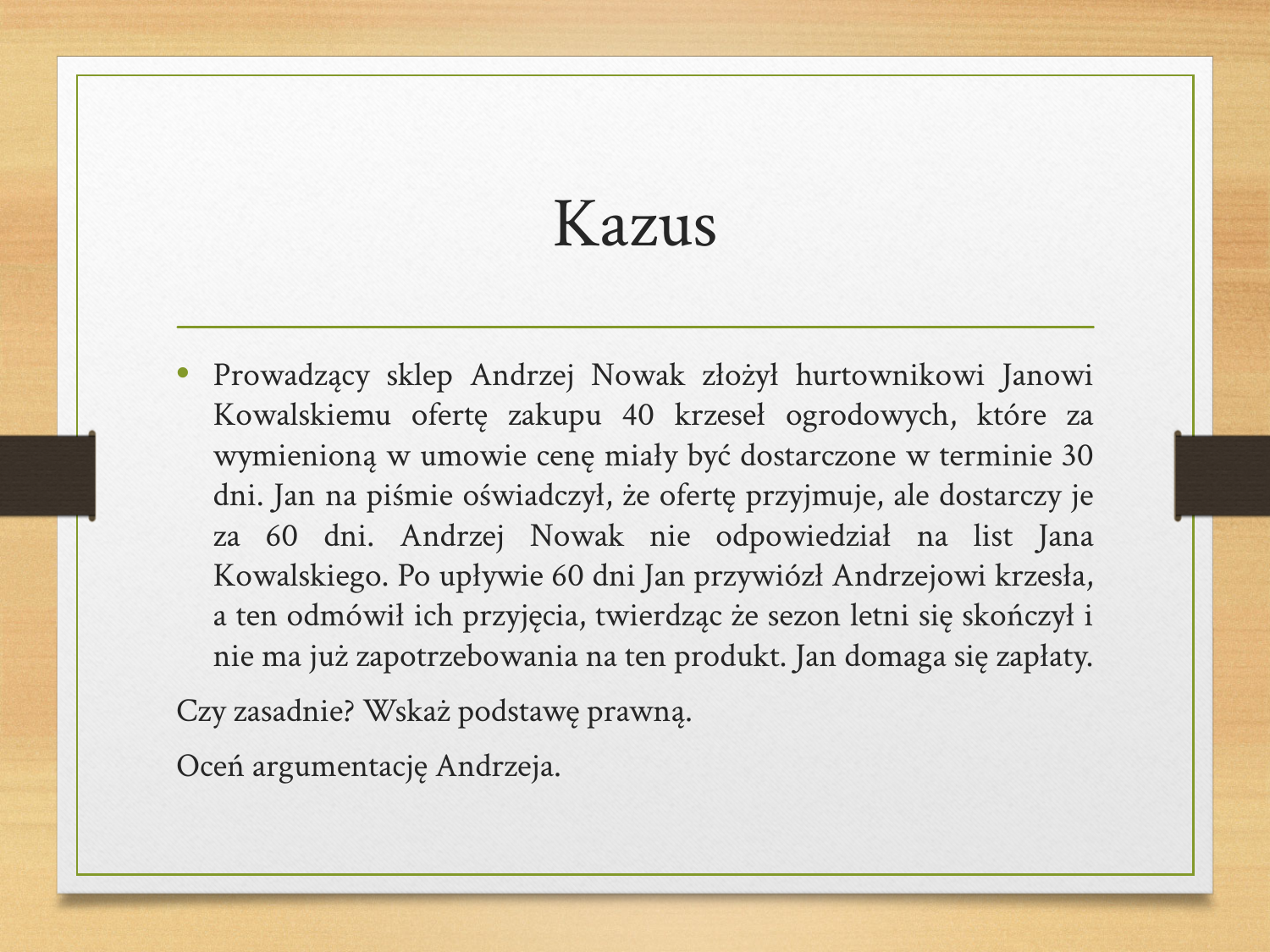

# Kazus
Prowadzący sklep Andrzej Nowak złożył hurtownikowi Janowi Kowalskiemu ofertę zakupu 40 krzeseł ogrodowych, które za wymienioną w umowie cenę miały być dostarczone w terminie 30 dni. Jan na piśmie oświadczył, że ofertę przyjmuje, ale dostarczy je za 60 dni. Andrzej Nowak nie odpowiedział na list Jana Kowalskiego. Po upływie 60 dni Jan przywiózł Andrzejowi krzesła, a ten odmówił ich przyjęcia, twierdząc że sezon letni się skończył i nie ma już zapotrzebowania na ten produkt. Jan domaga się zapłaty.
Czy zasadnie? Wskaż podstawę prawną.
Oceń argumentację Andrzeja.